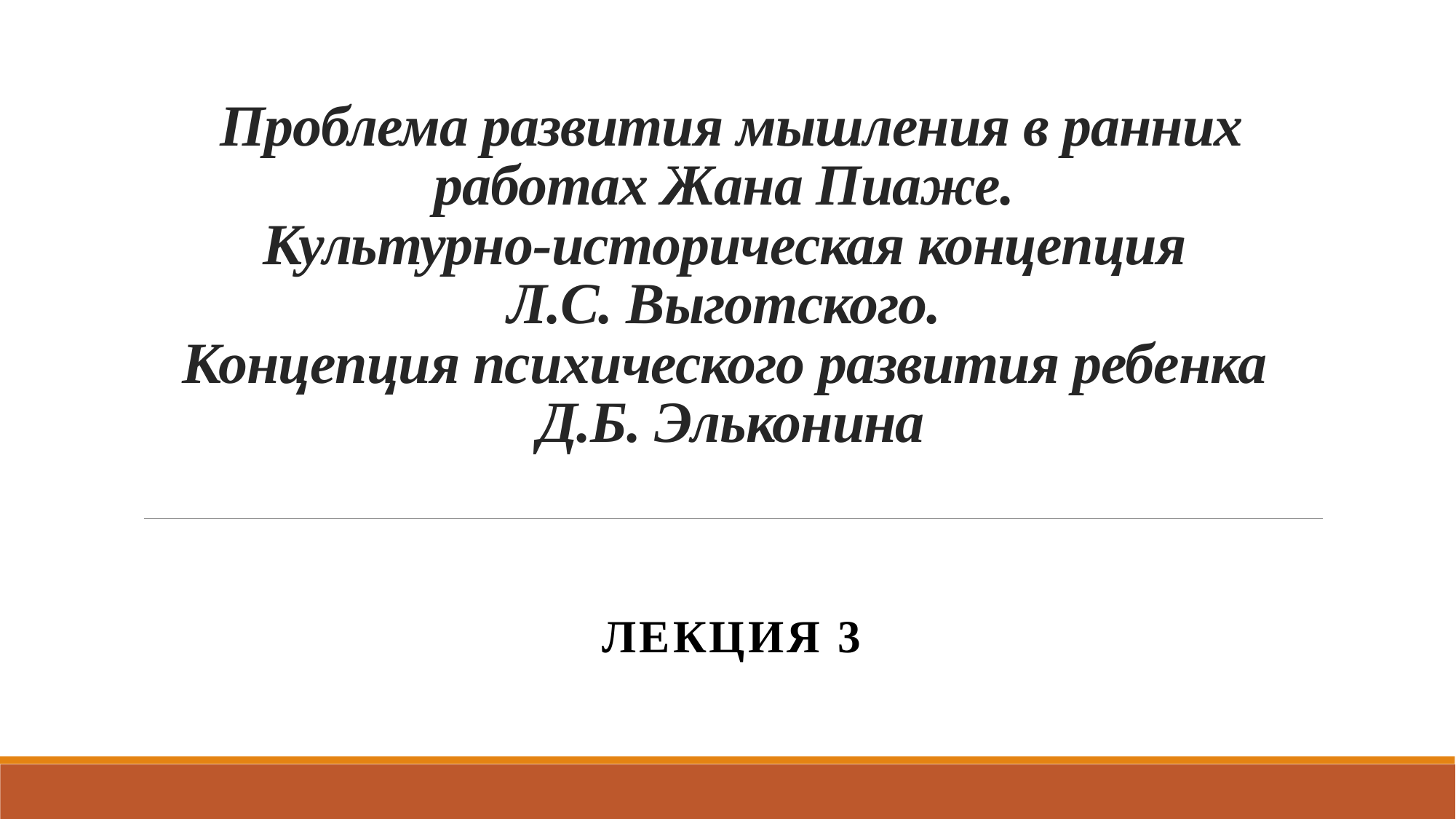

# Проблема развития мышления в ранних работах Жана Пиаже. Культурно-историческая концепция Л.С. Выготского. Концепция психического развития ребенка Д.Б. Эльконина

Лекция 3